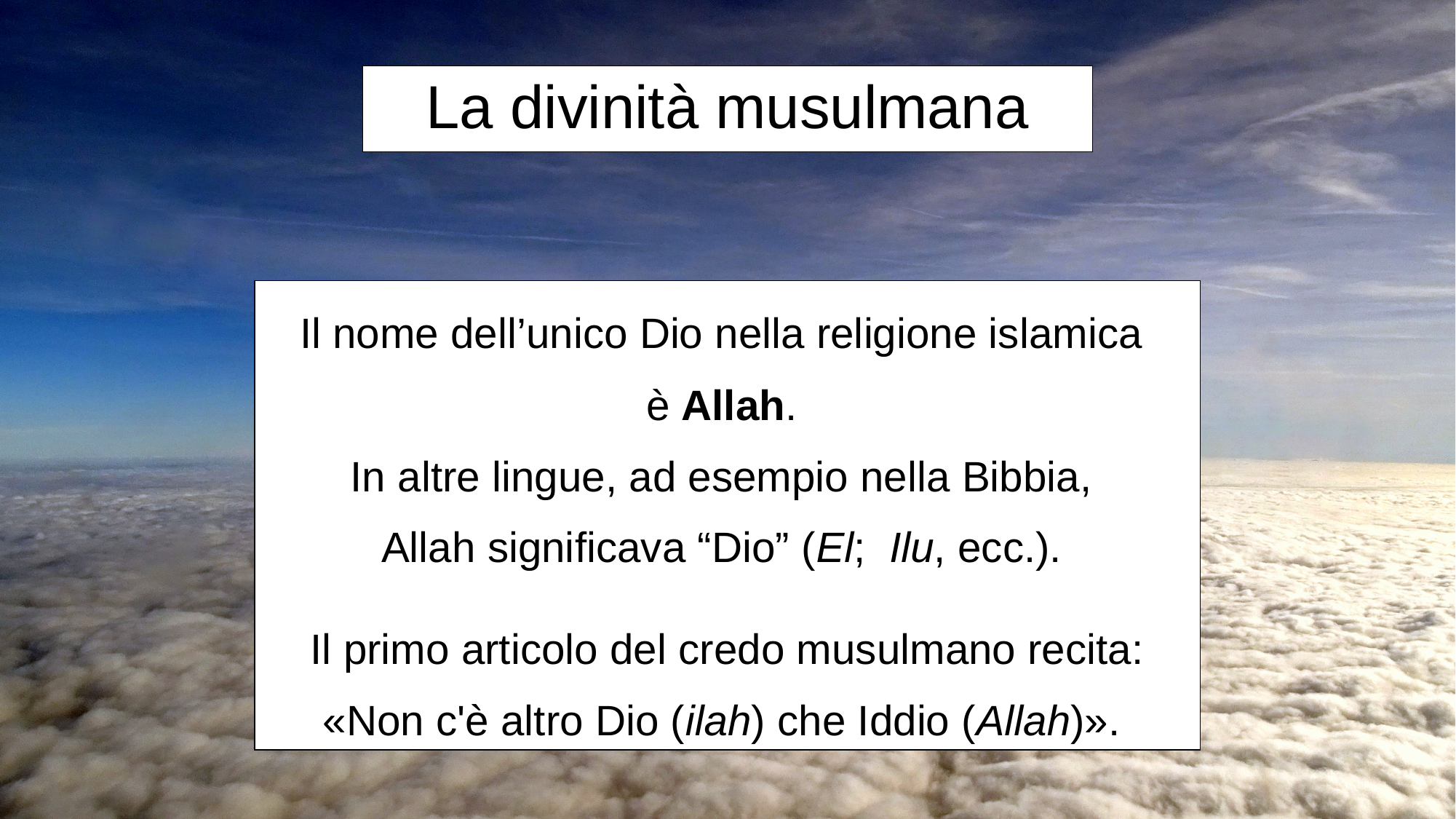

La divinità musulmana
Il nome dell’unico Dio nella religione islamica
è Allah.
In altre lingue, ad esempio nella Bibbia,
Allah significava “Dio” (El;  Ilu, ecc.).

Il primo articolo del credo musulmano recita: «Non c'è altro Dio (ilah) che Iddio (Allah)».